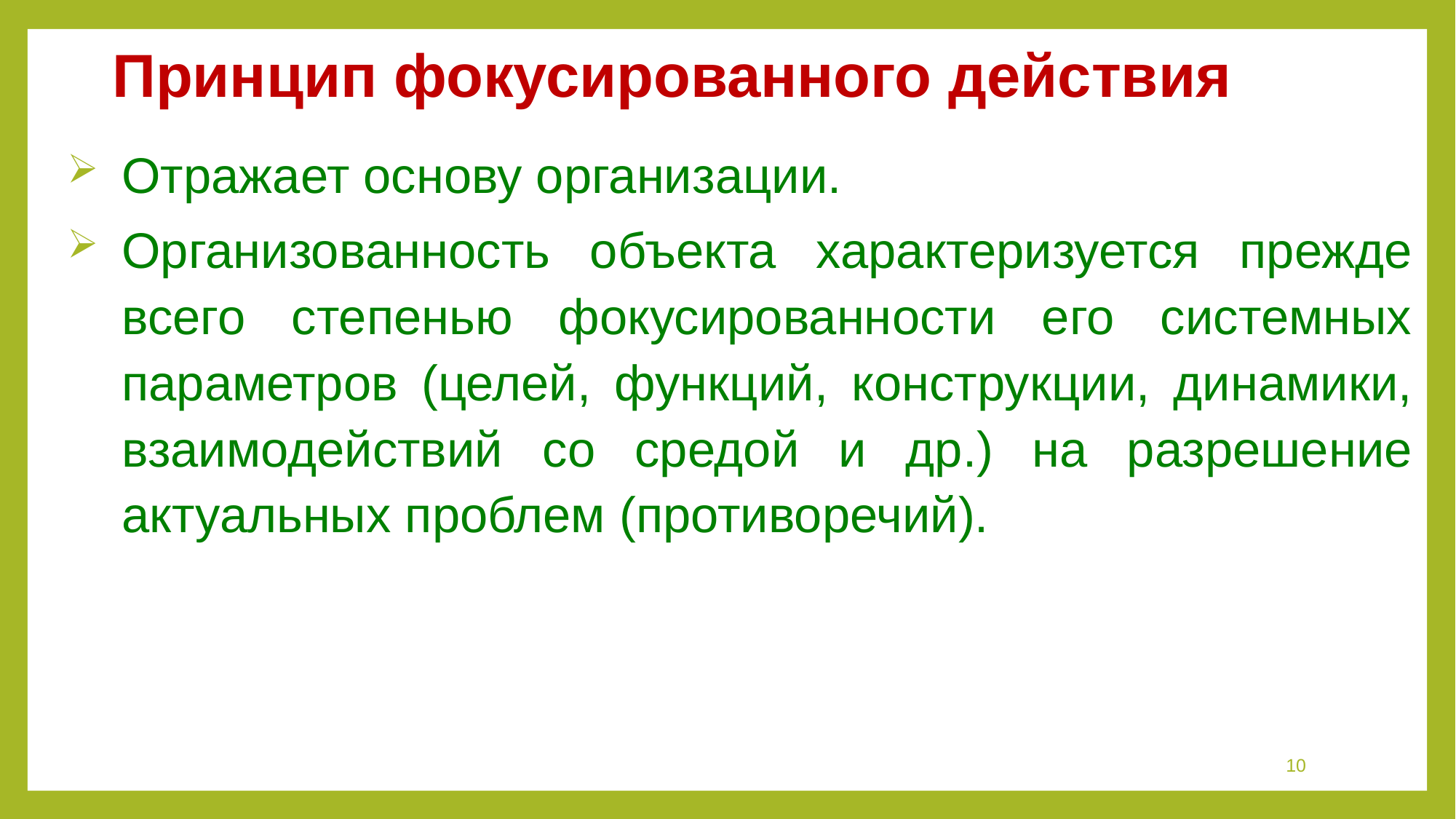

# Принцип фокусированного действия
Отражает основу организации.
Организо­ванность объекта характеризуется прежде всего степенью фокусированности его системных параметров (целей, функций, конструкции, динамики, взаимодействий со средой и др.) на разрешение актуальных проблем (противоречий).
10